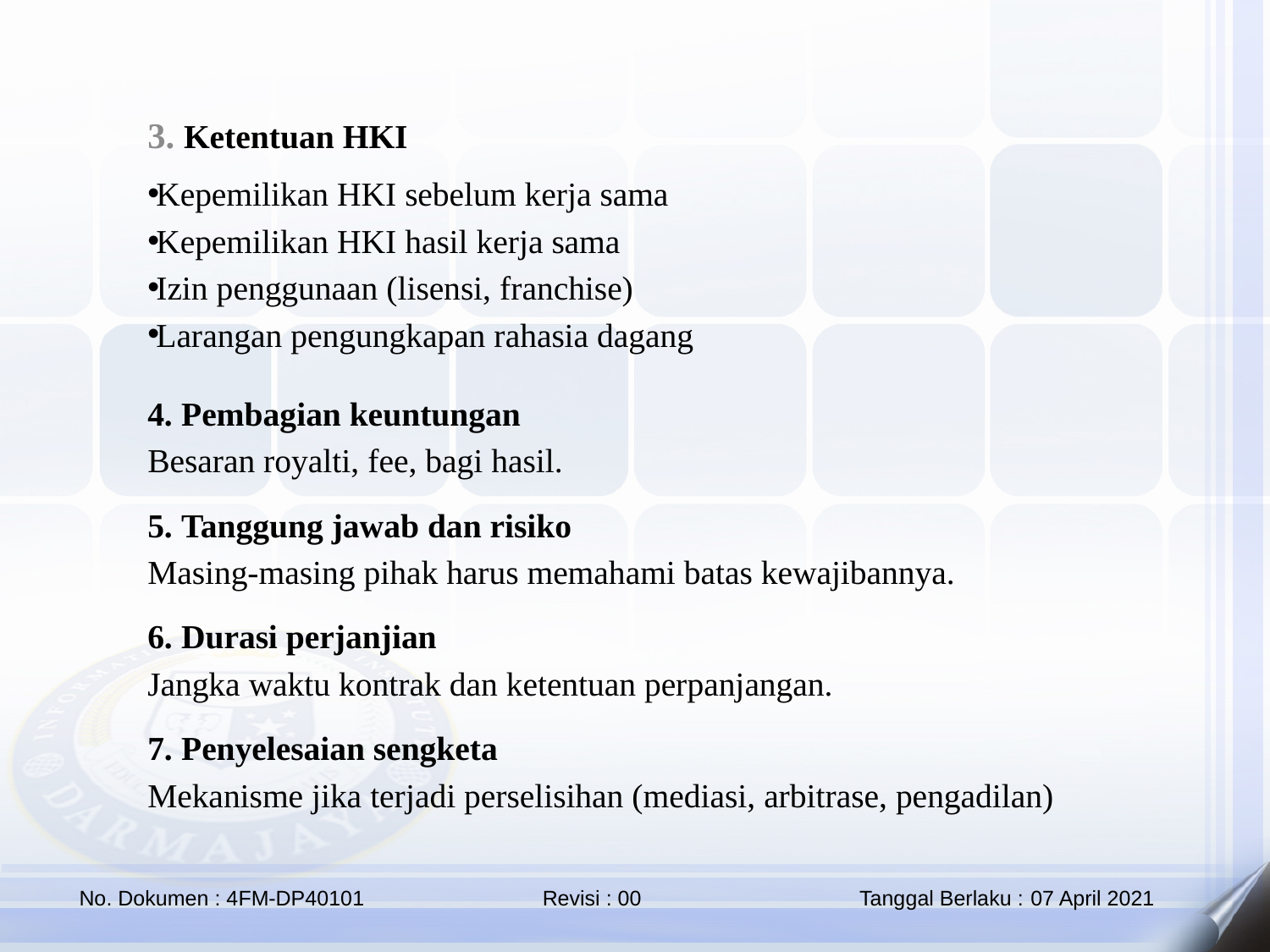

3. Ketentuan HKI

Kepemilikan HKI sebelum kerja sama
Kepemilikan HKI hasil kerja sama
Izin penggunaan (lisensi, franchise)
Larangan pengungkapan rahasia dagang

4. Pembagian keuntungan
Besaran royalti, fee, bagi hasil.

5. Tanggung jawab dan risiko
Masing-masing pihak harus memahami batas kewajibannya.

6. Durasi perjanjian
Jangka waktu kontrak dan ketentuan perpanjangan.

7. Penyelesaian sengketa
Mekanisme jika terjadi perselisihan (mediasi, arbitrase, pengadilan)